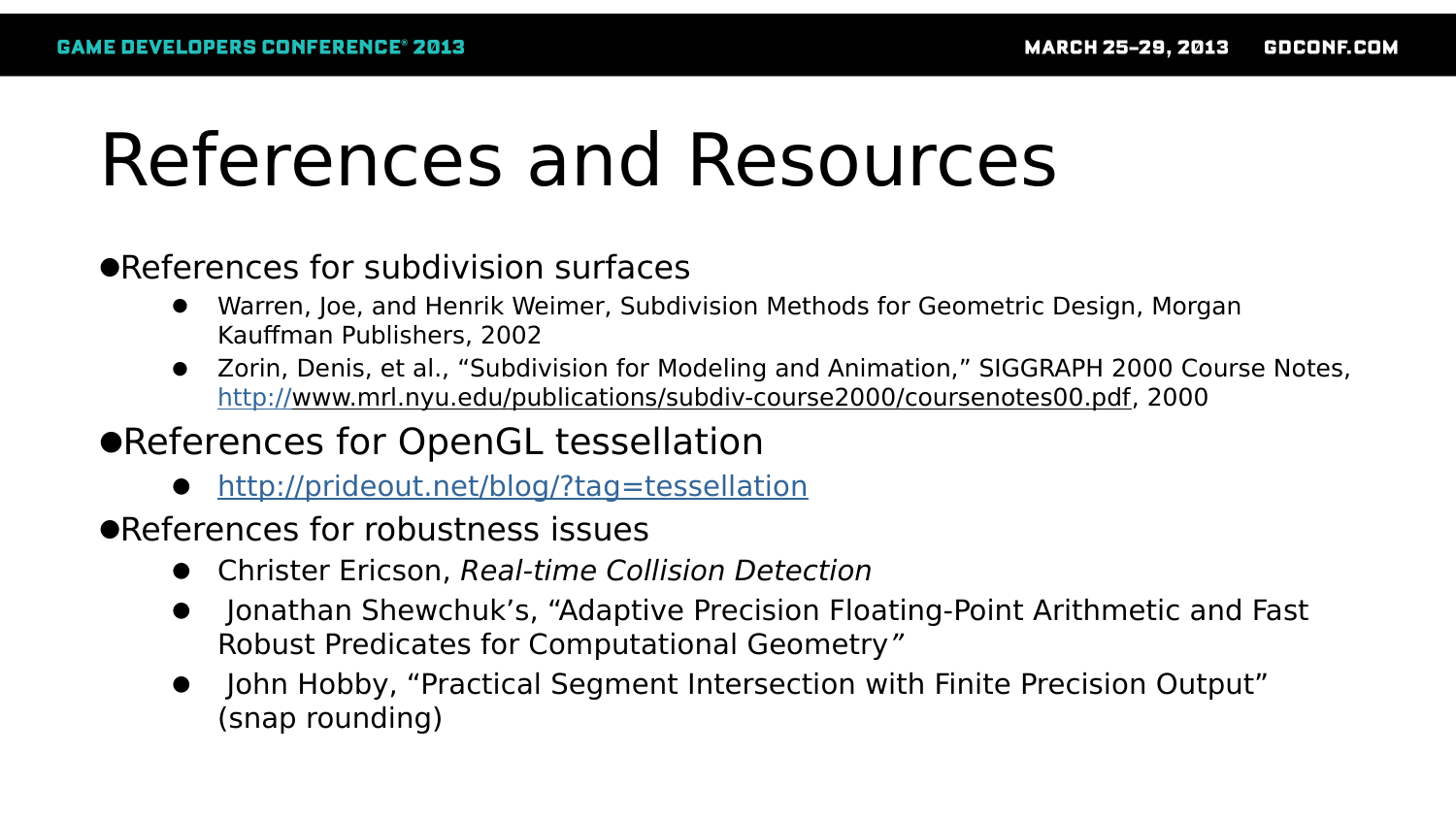

# References and Resources
References for subdivision surfaces
Warren, Joe, and Henrik Weimer, Subdivision Methods for Geometric Design, Morgan Kauffman Publishers, 2002
Zorin, Denis, et al., “Subdivision for Modeling and Animation,” SIGGRAPH 2000 Course Notes, http://www.mrl.nyu.edu/publications/subdiv-course2000/coursenotes00.pdf, 2000
References for OpenGL tessellation
http://prideout.net/blog/?tag=tessellation
References for robustness issues
Christer Ericson, Real-time Collision Detection
 Jonathan Shewchuk’s, “Adaptive Precision Floating-Point Arithmetic and Fast Robust Predicates for Computational Geometry”
 John Hobby, “Practical Segment Intersection with Finite Precision Output” (snap rounding)